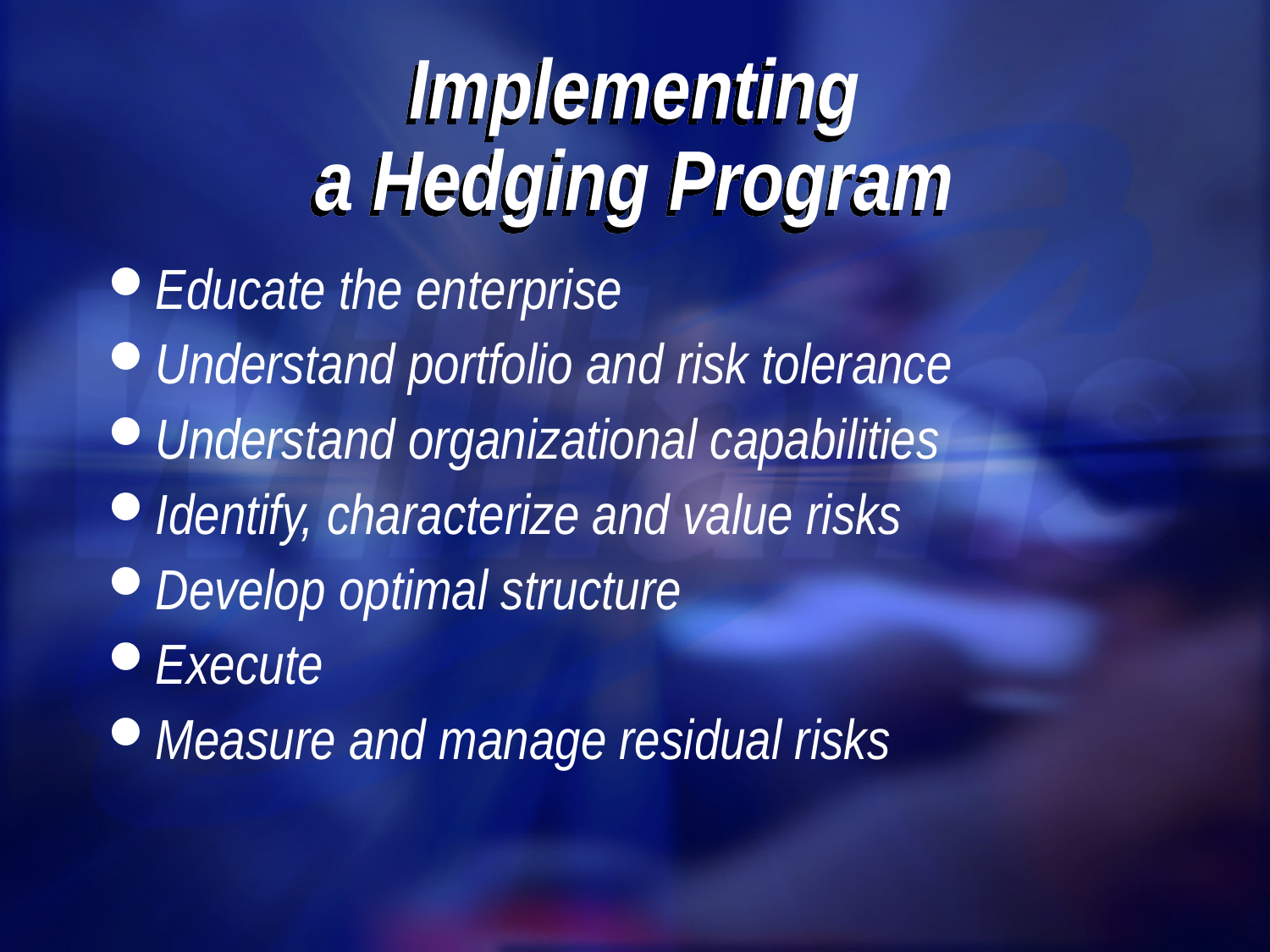

# Implementing a Hedging Program
Educate the enterprise
Understand portfolio and risk tolerance
Understand organizational capabilities
Identify, characterize and value risks
Develop optimal structure
Execute
Measure and manage residual risks